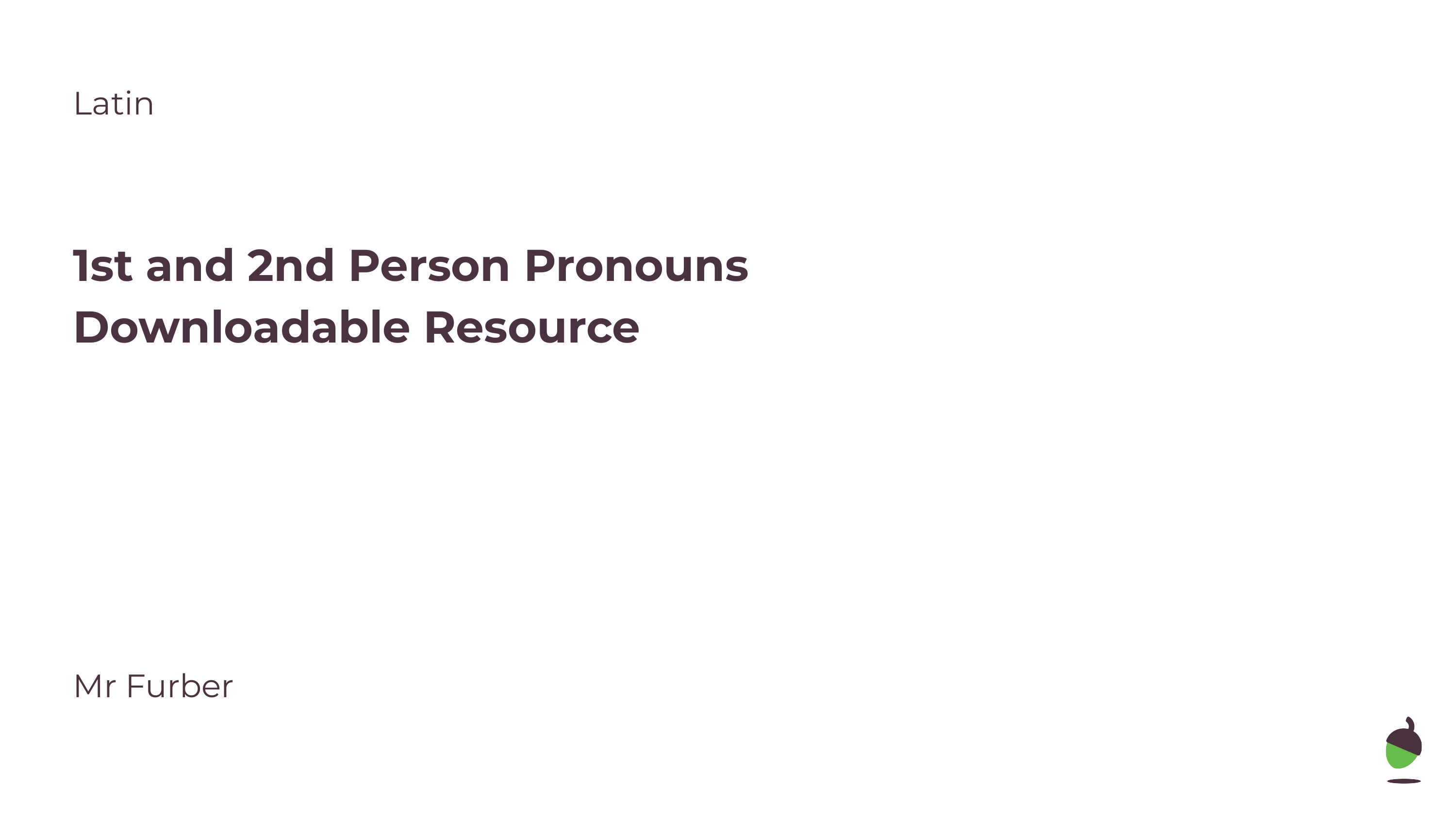

Latin
1st and 2nd Person Pronouns
Downloadable Resource
Mr Furber